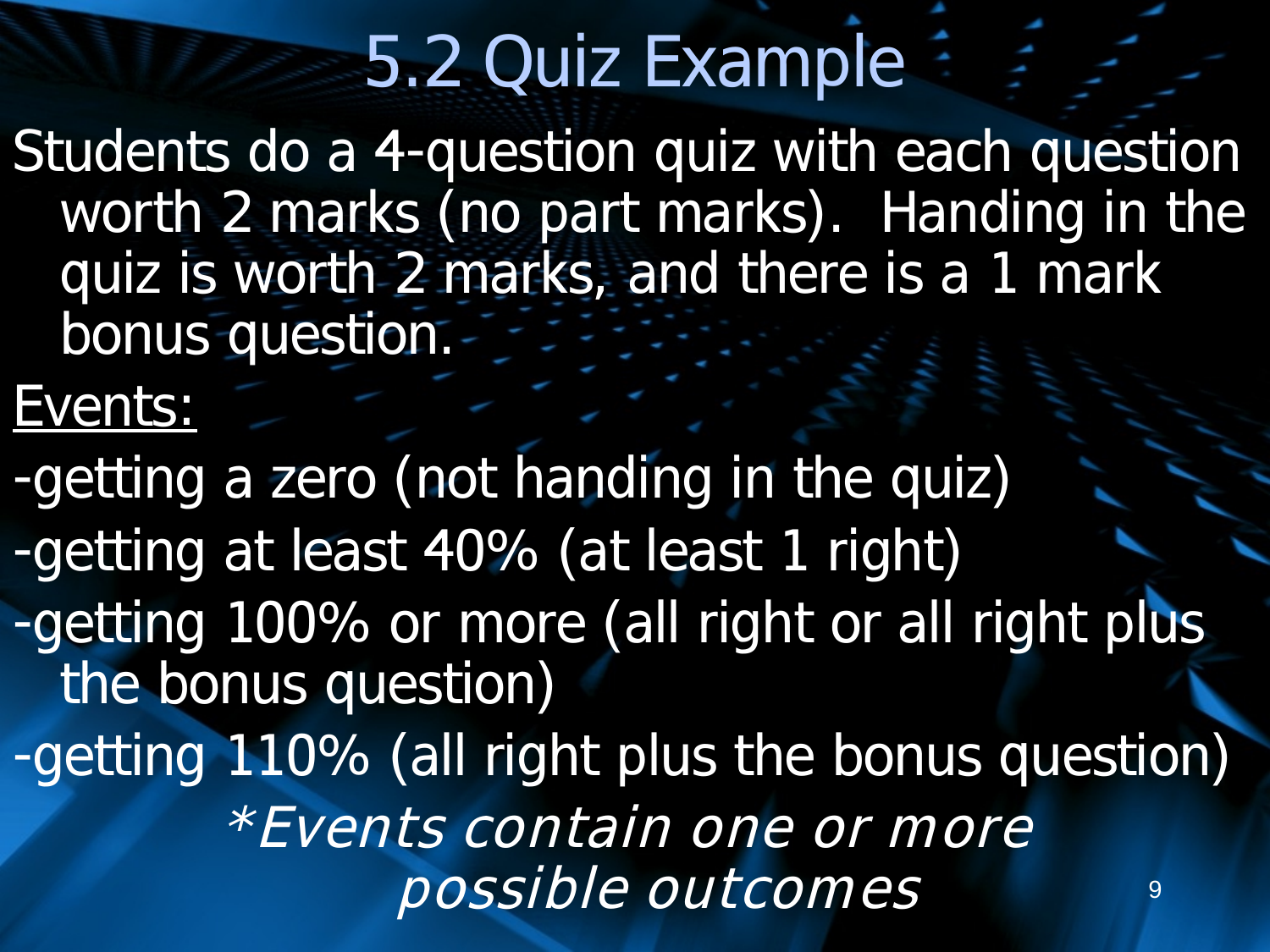

# 5.2 Quiz Example
Students do a 4-question quiz with each question worth 2 marks (no part marks).  Handing in the quiz is worth 2 marks, and there is a 1 mark bonus question.
Events:
-getting a zero (not handing in the quiz)
-getting at least 40% (at least 1 right)
-getting 100% or more (all right or all right plus the bonus question)
-getting 110% (all right plus the bonus question)
*Events contain one or more
possible outcomes

9